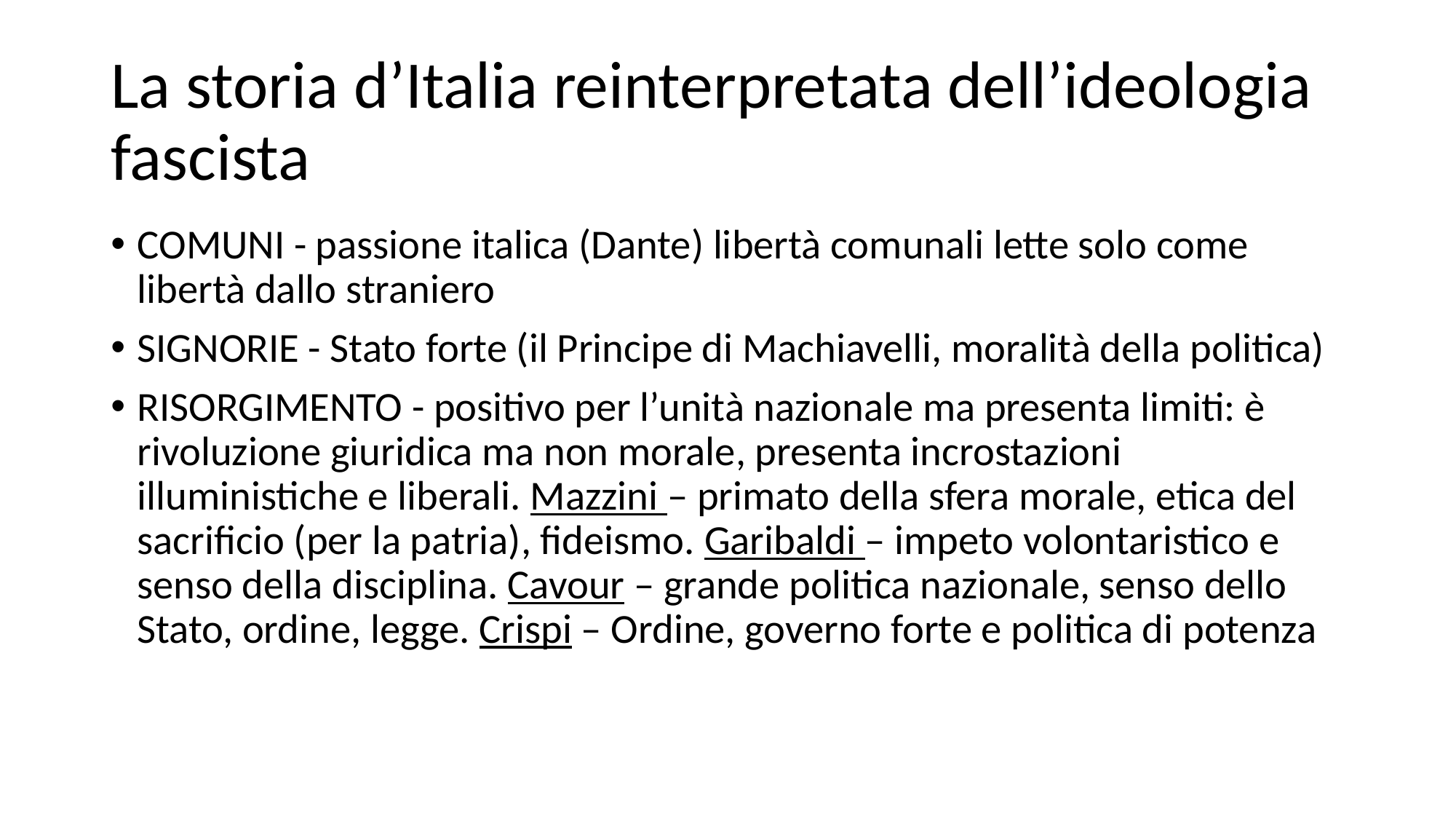

# La storia d’Italia reinterpretata dell’ideologia fascista
COMUNI - passione italica (Dante) libertà comunali lette solo come libertà dallo straniero
SIGNORIE - Stato forte (il Principe di Machiavelli, moralità della politica)
RISORGIMENTO - positivo per l’unità nazionale ma presenta limiti: è rivoluzione giuridica ma non morale, presenta incrostazioni illuministiche e liberali. Mazzini – primato della sfera morale, etica del sacrificio (per la patria), fideismo. Garibaldi – impeto volontaristico e senso della disciplina. Cavour – grande politica nazionale, senso dello Stato, ordine, legge. Crispi – Ordine, governo forte e politica di potenza